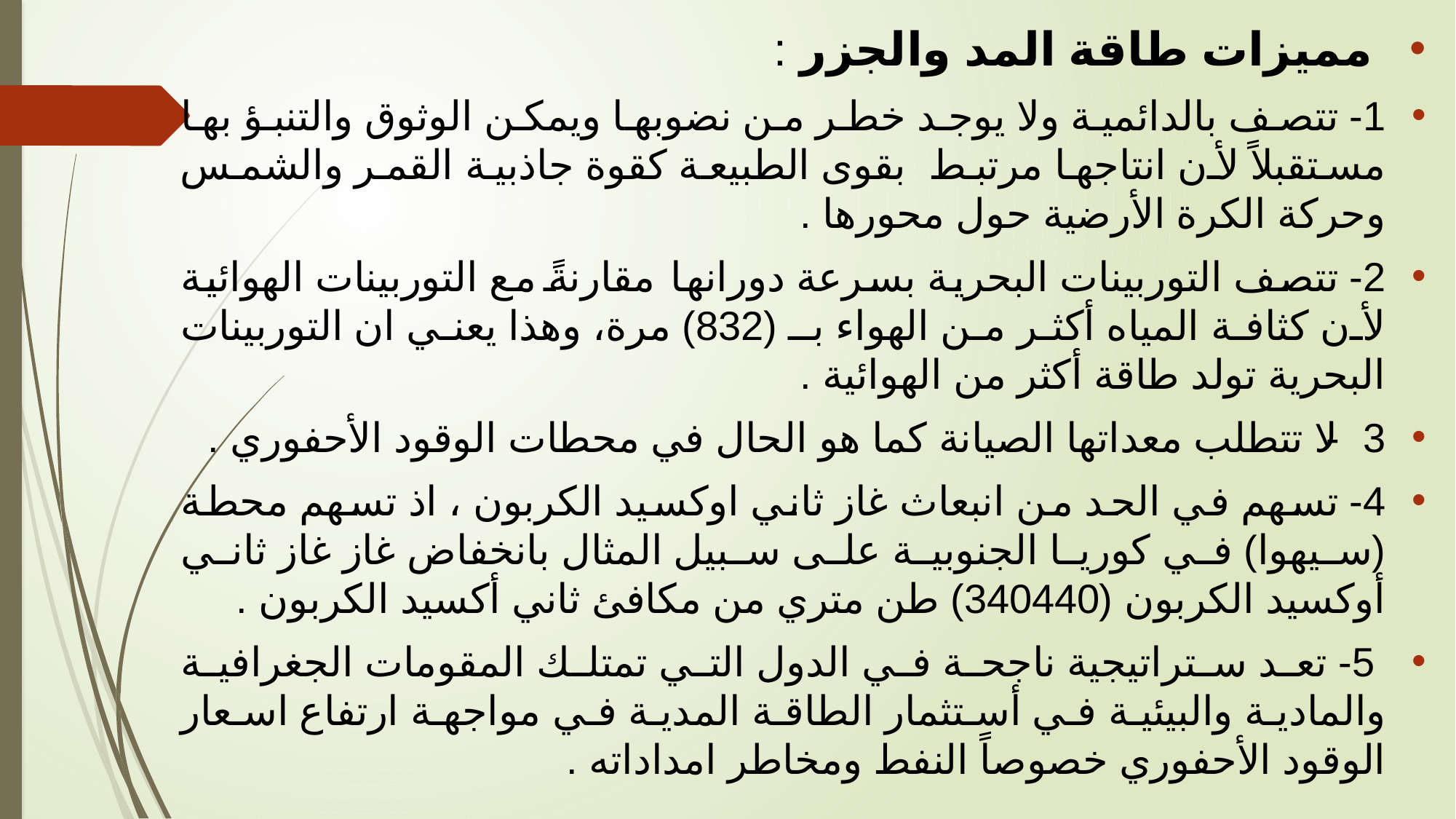

مميزات طاقة المد والجزر :
1- تتصف بالدائمية ولا يوجد خطر من نضوبها ويمكن الوثوق والتنبؤ بها مستقبلاً لأن انتاجها مرتبط  بقوى الطبيعة كقوة جاذبية القمر والشمس وحركة الكرة الأرضية حول محورها .
2- تتصف التوربينات البحرية بسرعة دورانها مقارنةً مع التوربينات الهوائية لأن كثافة المياه أكثر من الهواء بـ (832) مرة، وهذا يعني ان التوربينات البحرية تولد طاقة أكثر من الهوائية .
3- لا تتطلب معداتها الصيانة كما هو الحال في محطات الوقود الأحفوري .
4- تسهم في الحد من انبعاث غاز ثاني اوكسيد الكربون ، اذ تسهم محطة (سيهوا) في كوريا الجنوبية على سبيل المثال بانخفاض غاز غاز ثاني أوكسيد الكربون (340440) طن متري من مكافئ ثاني أكسيد الكربون .
 5- تعد ستراتيجية ناجحة في الدول التي تمتلك المقومات الجغرافية والمادية والبيئية في أستثمار الطاقة المدية في مواجهة ارتفاع اسعار الوقود الأحفوري خصوصاً النفط ومخاطر امداداته .